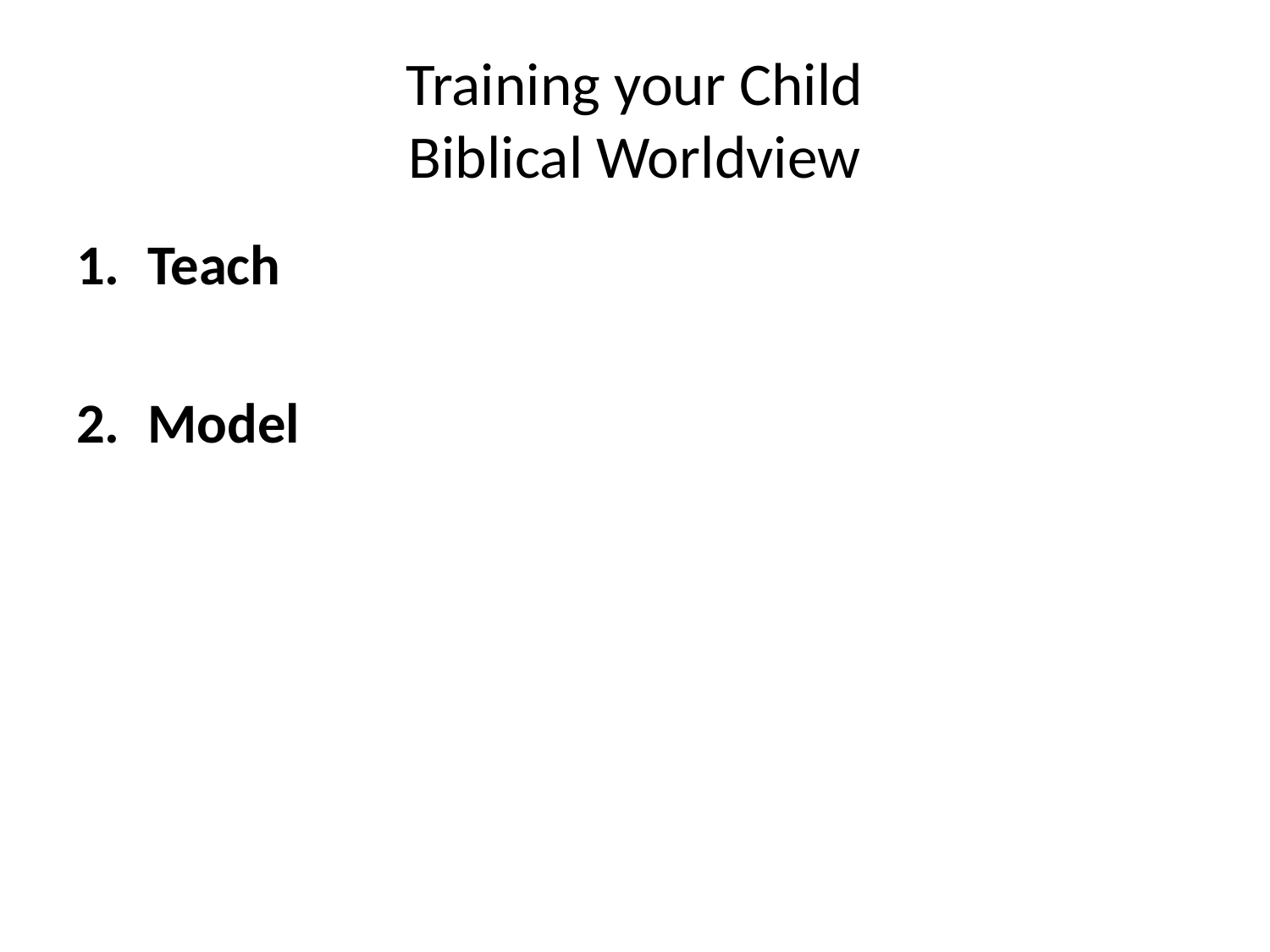

# Training your Child Biblical Worldview
Teach

Model